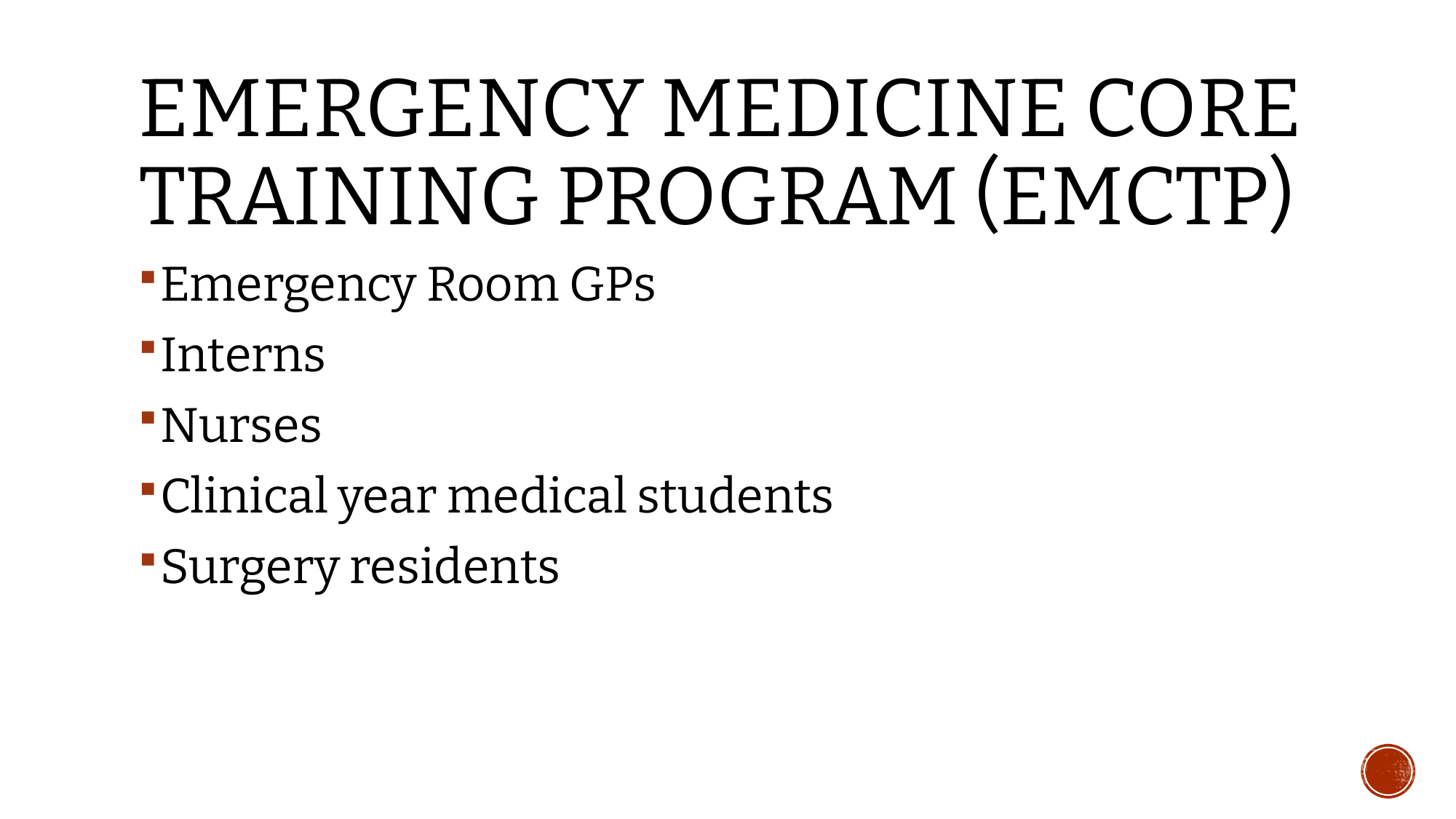

# Emergency Medicine Core Training Program (EMCTP)
Emergency Room GPs
Interns
Nurses
Clinical year medical students
Surgery residents